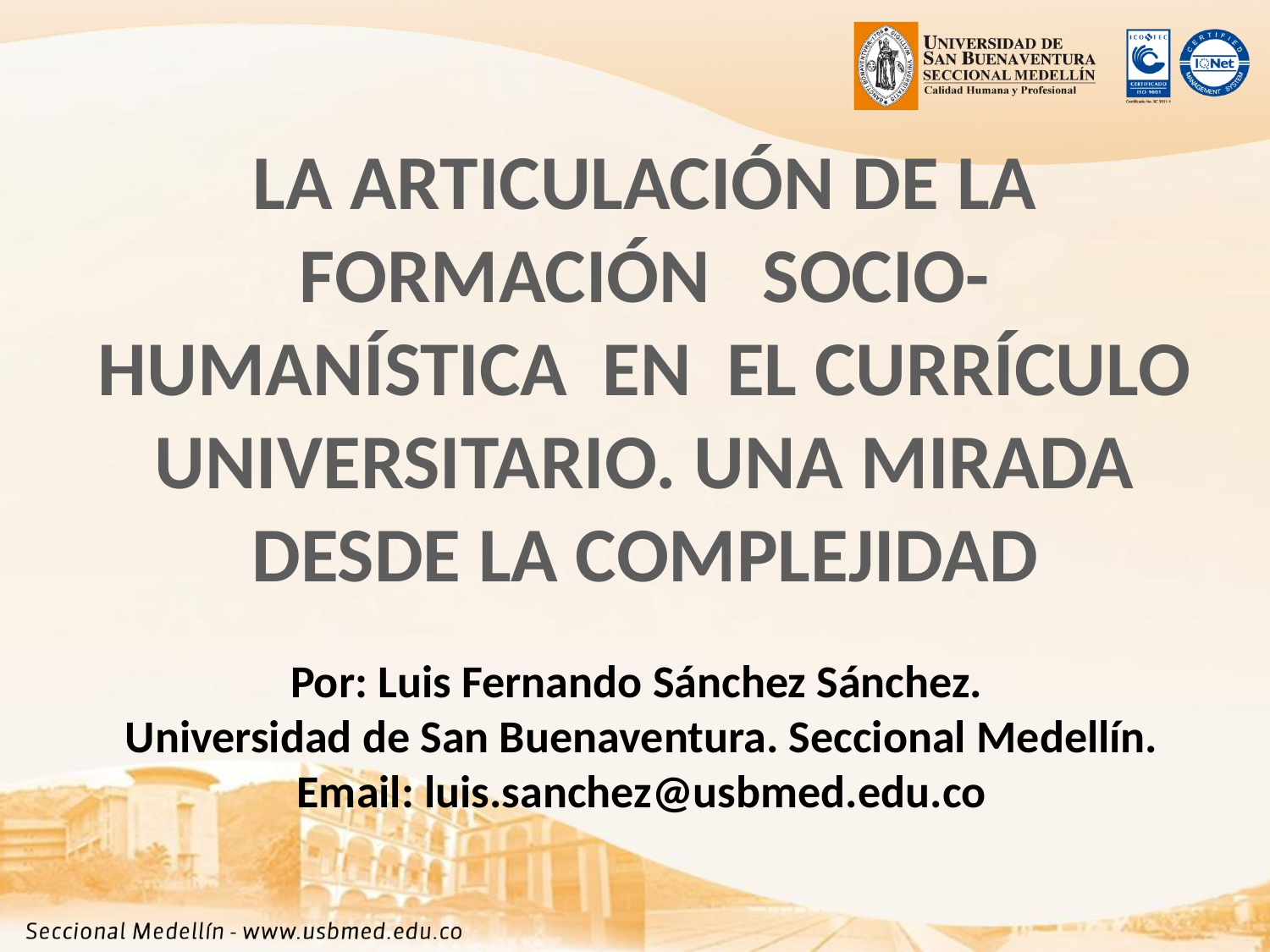

LA ARTICULACIÓN DE LA FORMACIÓN   SOCIO-HUMANÍSTICA  EN  EL CURRÍCULO UNIVERSITARIO. UNA MIRADA DESDE LA COMPLEJIDAD
Por: Luis Fernando Sánchez Sánchez.
Universidad de San Buenaventura. Seccional Medellín.
Email: luis.sanchez@usbmed.edu.co